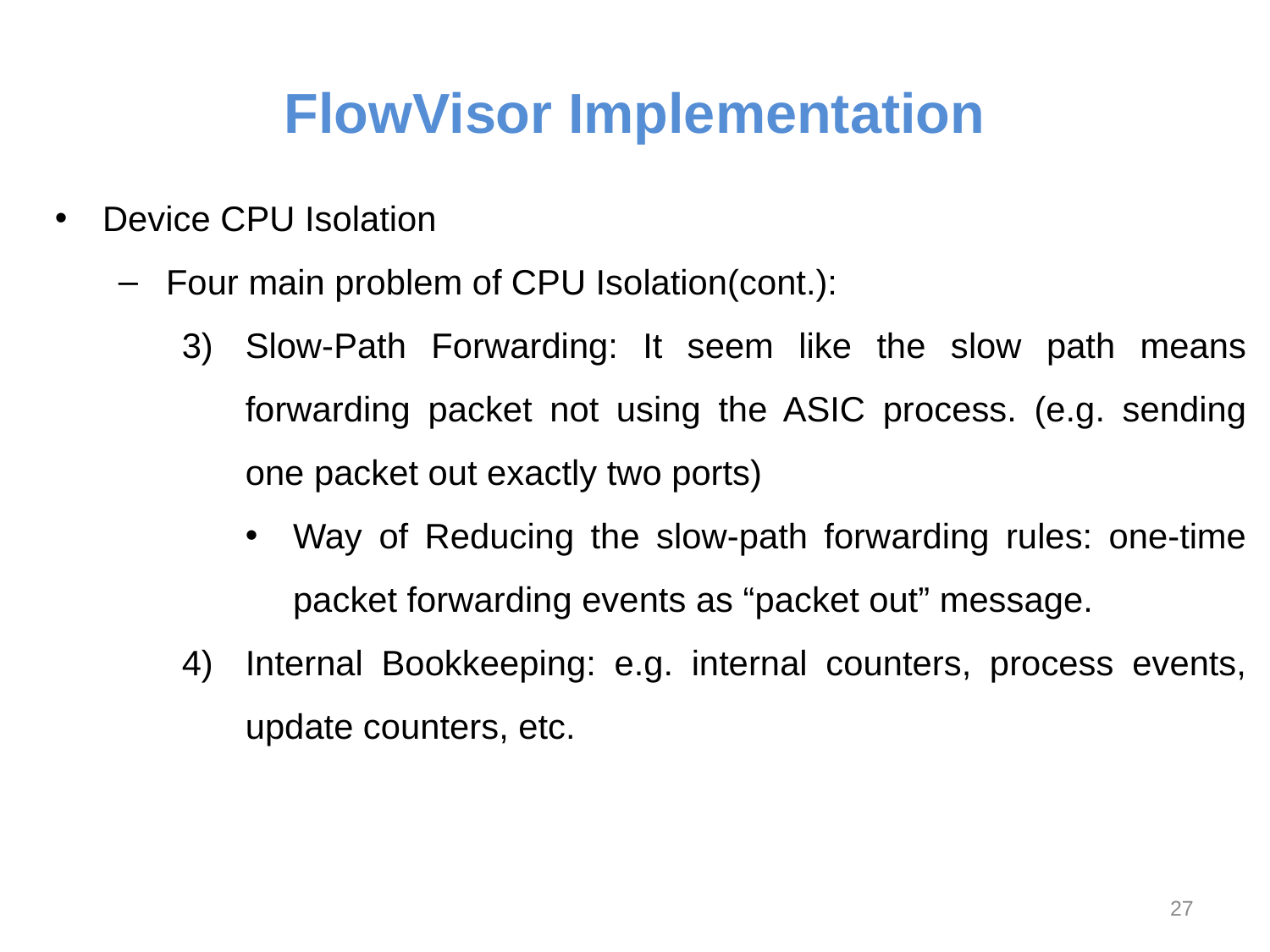

# FlowVisor Implementation
Device CPU Isolation
Four main problem of CPU Isolation(cont.):
Slow-Path Forwarding: It seem like the slow path means forwarding packet not using the ASIC process. (e.g. sending one packet out exactly two ports)
Way of Reducing the slow-path forwarding rules: one-time packet forwarding events as “packet out” message.
Internal Bookkeeping: e.g. internal counters, process events, update counters, etc.
27